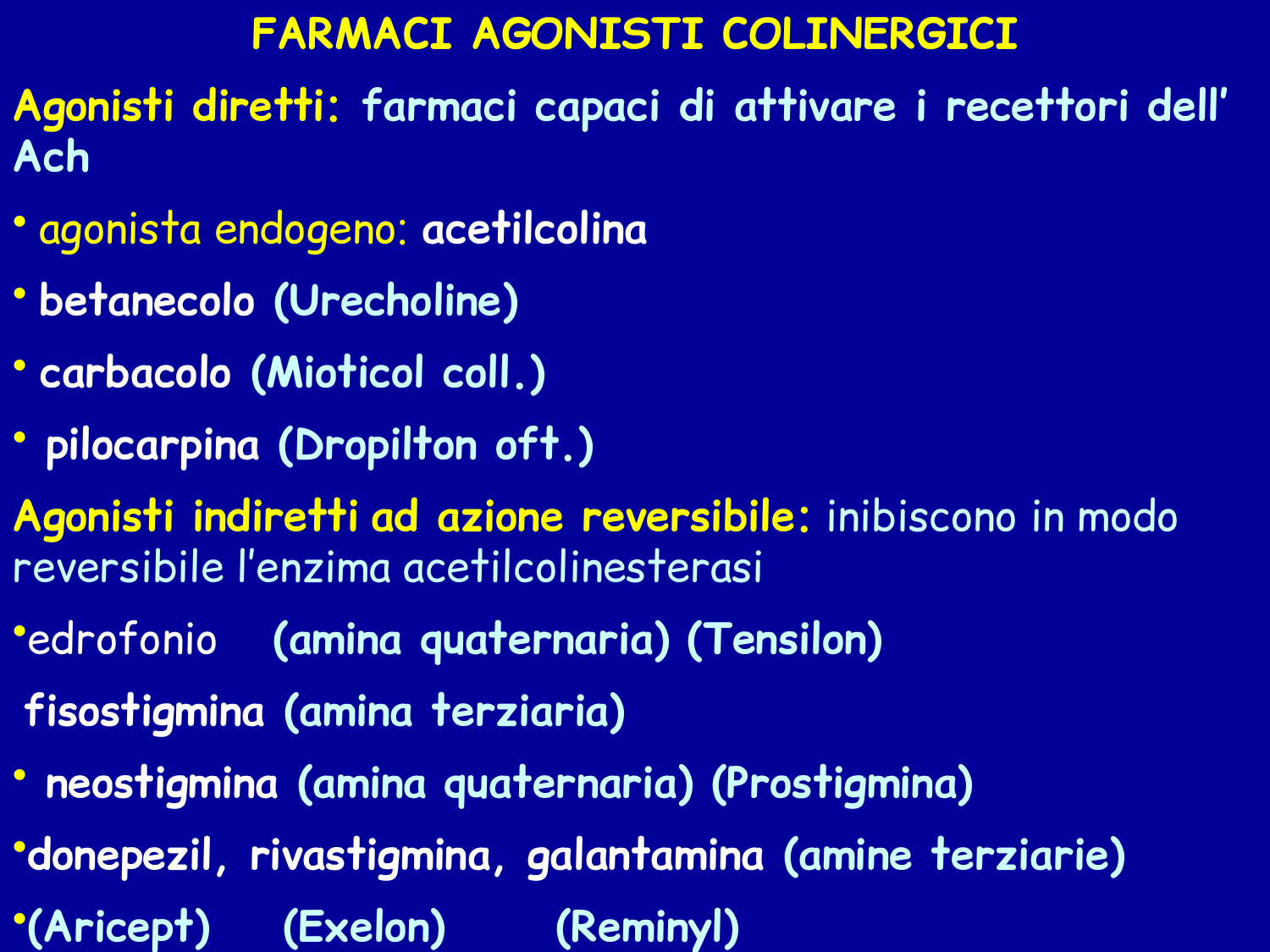

FARMACI AGONISTI COLINERGICI
Agonisti diretti: farmaci capaci di attivare i recettori dell’ Ach
 agonista endogeno: acetilcolina
 betanecolo (Urecholine)
 carbacolo (Mioticol coll.)
 pilocarpina (Dropilton oft.)
Agonisti indiretti ad azione reversibile: inibiscono in modo reversibile l’enzima acetilcolinesterasi
edrofonio   (amina quaternaria) (Tensilon)
 fisostigmina (amina terziaria)
 neostigmina (amina quaternaria) (Prostigmina)
donepezil, rivastigmina, galantamina (amine terziarie)
(Aricept)    (Exelon)      (Reminyl)
Agonisti indiretti ad azione irreversibile: sostanze tossiche
• insetticidi organofosforici
• gas nervini